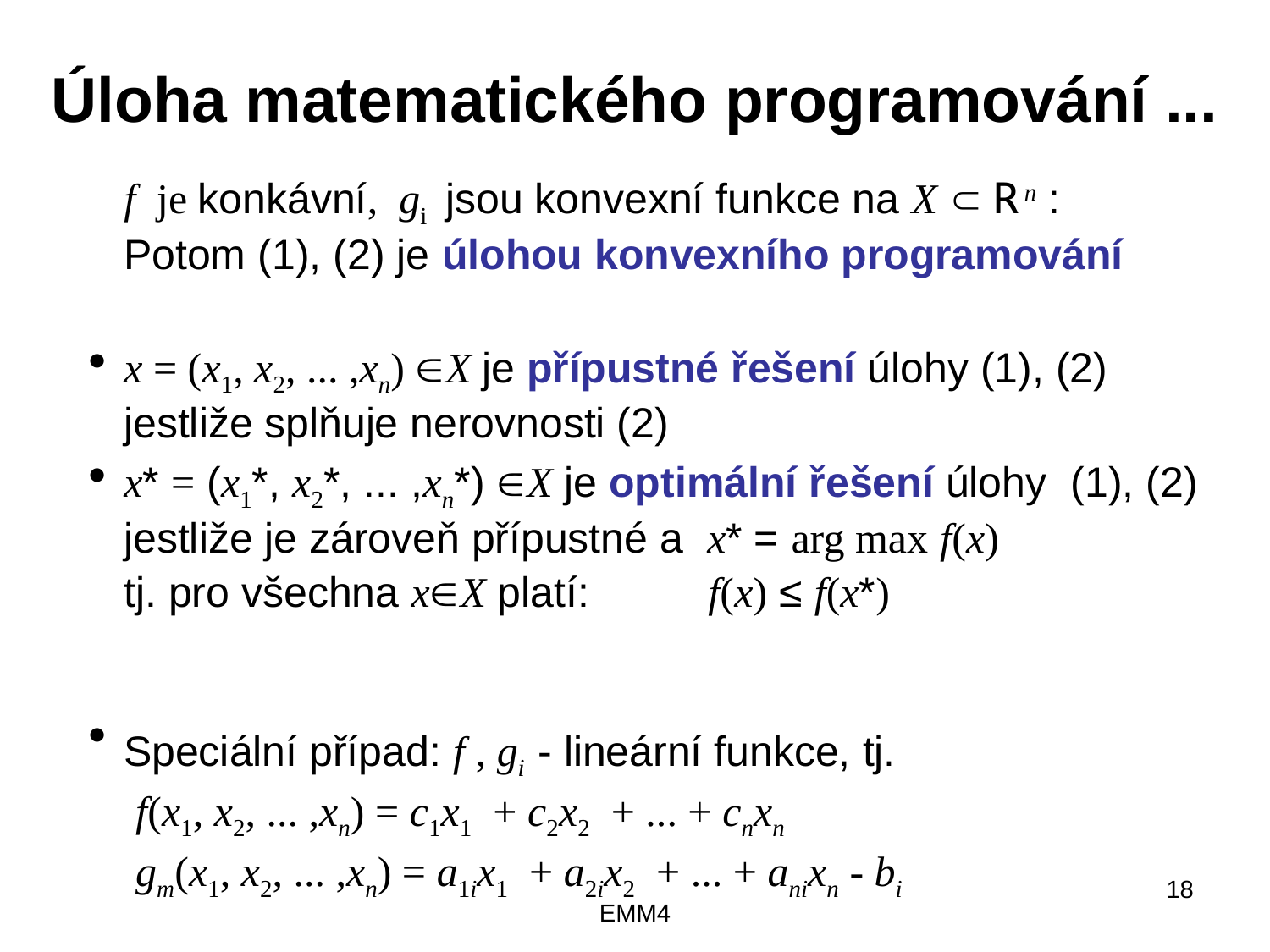

# Úloha matematického programování ...
	f  je konkávní,  gi  jsou konvexní funkce na X ⊂ Rn :
	Potom (1), (2) je úlohou konvexního programování

	x = (x1, x2, ... ,xn) ∈X je přípustné řešení úlohy (1), (2)
	jestliže splňuje nerovnosti (2)
	x* = (x1*, x2*, ... ,xn*) ∈X je optimální řešení úlohy  (1), (2)
	jestliže je zároveň přípustné a  x* = arg max f(x)
	tj. pro všechna x∈X platí:          f(x) ≤ f(x*)

	Speciální případ: f , gi  - lineární funkce, tj.
	 f(x1, x2, ... ,xn) = c1x1  + c2x2  + ... + cnxn
	 gm(x1, x2, ... ,xn) = a1ix1  + a2ix2  + ... + anixn - bi

EMM4
18